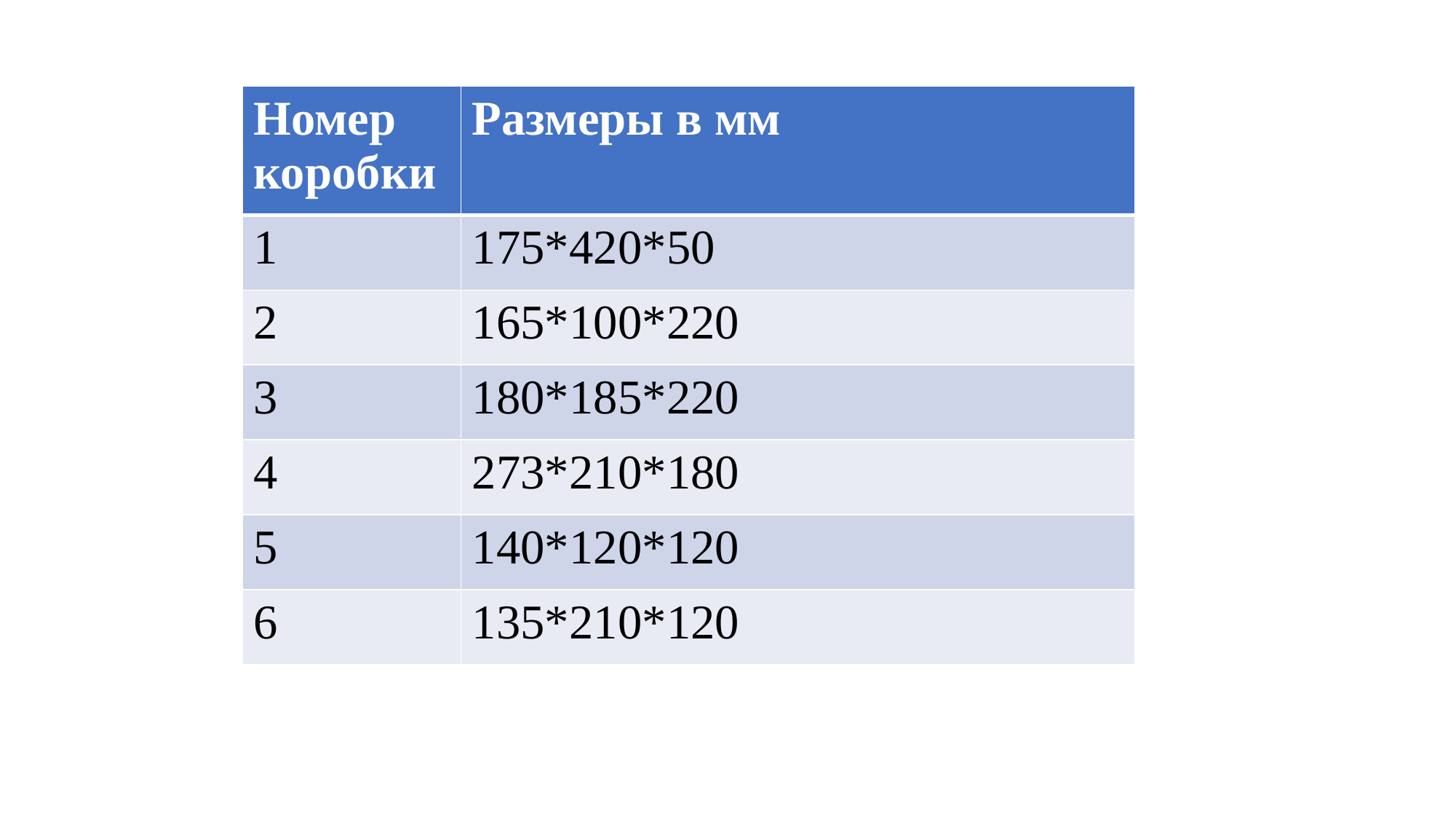

| Номер коробки | Размеры в мм |
| --- | --- |
| 1 | 175\*420\*50 |
| 2 | 165\*100\*220 |
| 3 | 180\*185\*220 |
| 4 | 273\*210\*180 |
| 5 | 140\*120\*120 |
| 6 | 135\*210\*120 |